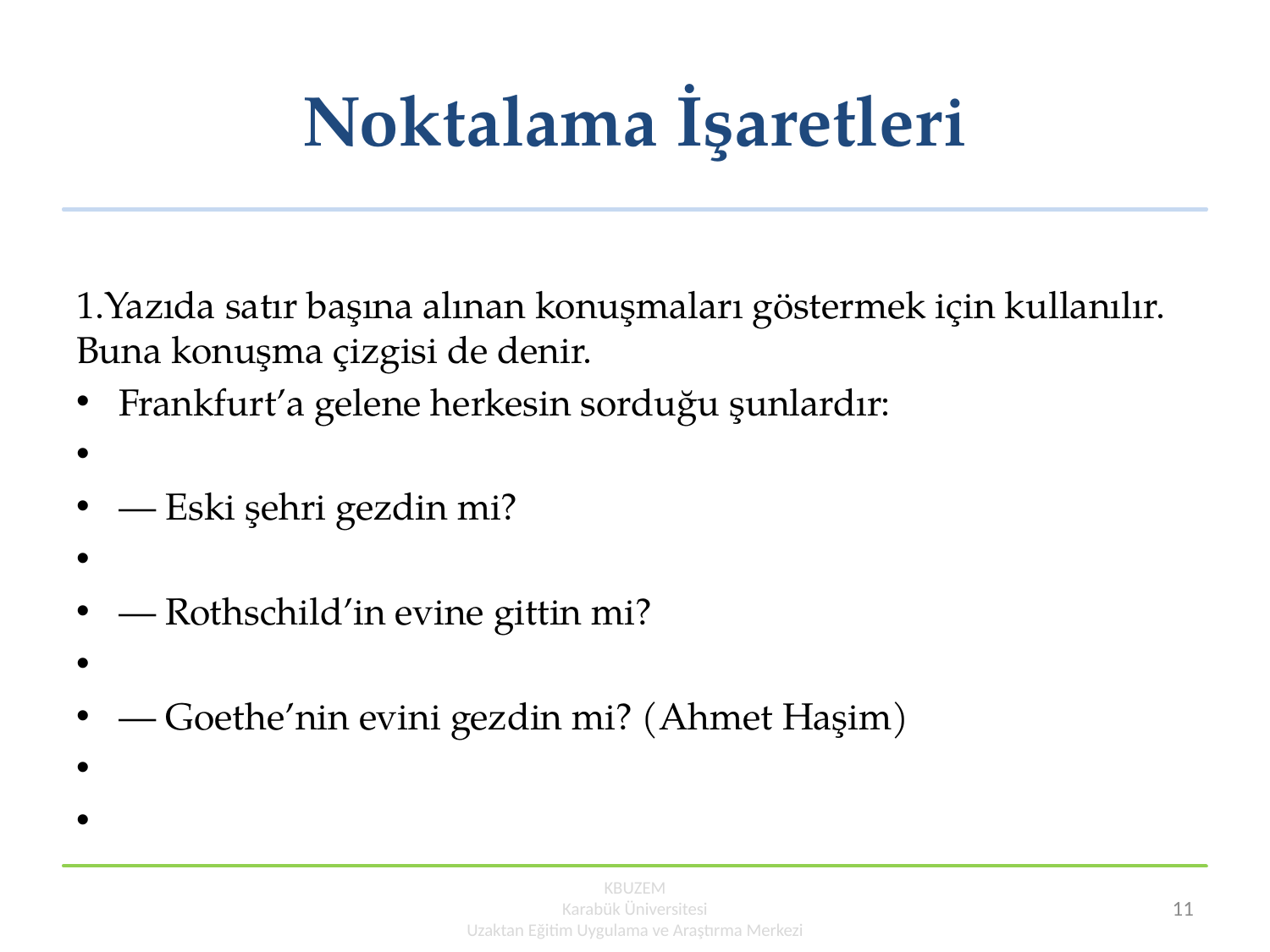

# Noktalama İşaretleri

1.Yazıda satır başına alınan konuşmaları göstermek için kullanılır. Buna konuşma çizgisi de denir.
Frankfurt’a gelene herkesin sorduğu şunlardır:

— Eski şehri gezdin mi?

— Rothschild’in evine gittin mi?

— Goethe’nin evini gezdin mi? (Ahmet Haşim)

KBUZEM
Karabük Üniversitesi
Uzaktan Eğitim Uygulama ve Araştırma Merkezi
11